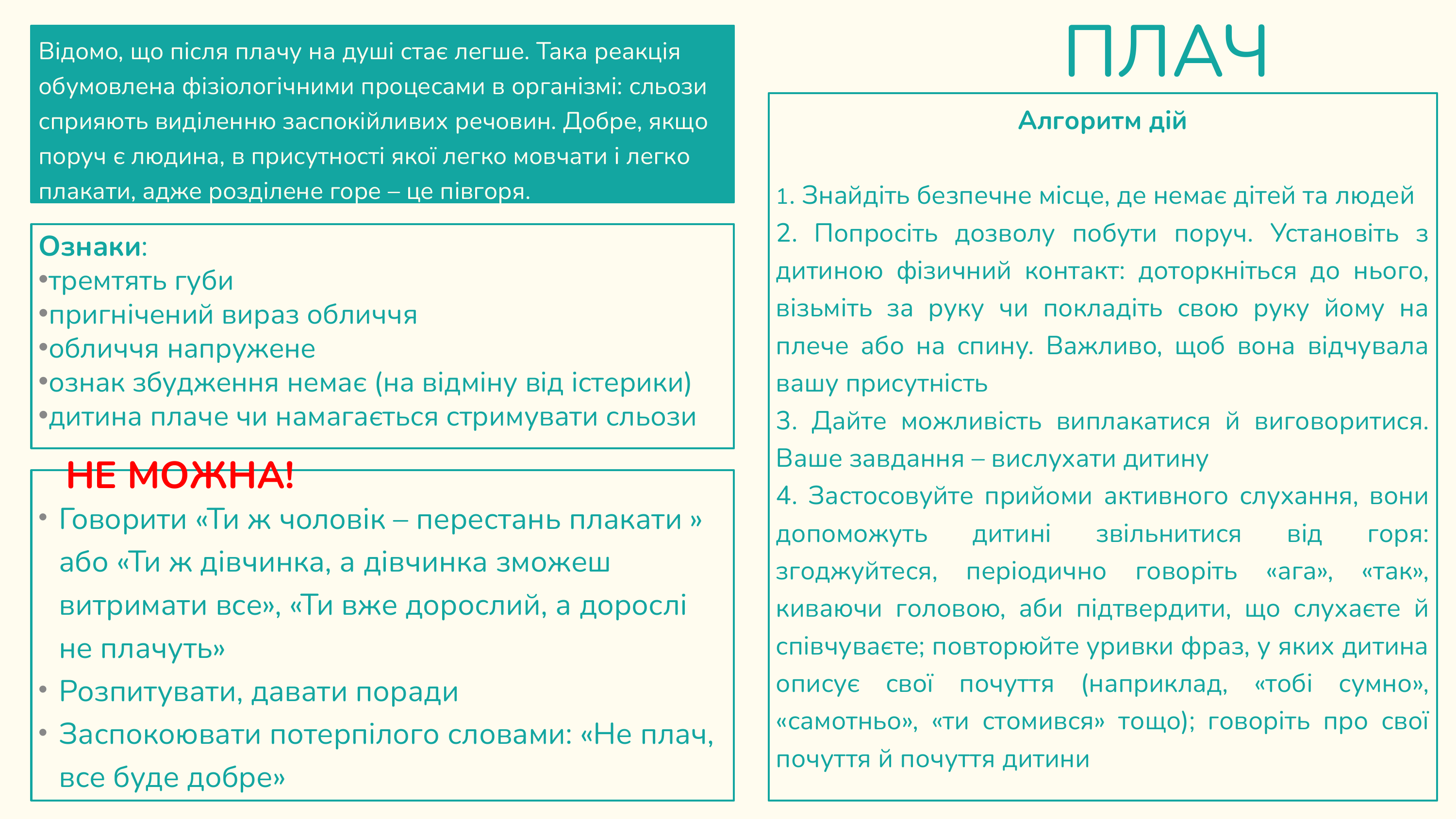

ПЛАЧ
Відомо, що після плачу на душі стає легше. Така реакція обумовлена фізіологічними процесами в організмі: сльози сприяють виділенню заспокійливих речовин. Добре, якщо поруч є людина, в присутності якої легко мовчати і легко плакати, адже розділене горе – це півгоря.
Алгоритм дій

1. Знайдіть безпечне місце, де немає дітей та людей
2. Попросіть дозволу побути поруч. Установіть з дитиною фізичний контакт: доторкніться до нього, візьміть за руку чи покладіть свою руку йому на плече або на спину. Важливо, щоб вона відчувала вашу присутність
3. Дайте можливість виплакатися й виговоритися. Ваше завдання – вислухати дитину
4. Застосовуйте прийоми активного слухання, вони допоможуть дитині звільнитися від горя: згоджуйтеся, періодично говоріть «ага», «так», киваючи головою, аби підтвердити, що слухаєте й співчуваєте; повторюйте уривки фраз, у яких дитина описує свої почуття (наприклад, «тобі сумно», «самотньо», «ти стомився» тощо); говоріть про свої почуття й почуття дитини
Ознаки:
тремтять губи
пригнічений вираз обличчя
обличчя напружене
ознак збудження немає (на відміну від істерики)
дитина плаче чи намагається стримувати сльози
НЕ МОЖНА!
Говорити «Ти ж чоловік – перестань плакати » або «Ти ж дівчинка, а дівчинка зможеш витримати все», «Ти вже дорослий, а дорослі не плачуть»
Розпитувати, давати поради
Заспокоювати потерпілого словами: «Не плач, все буде добре»